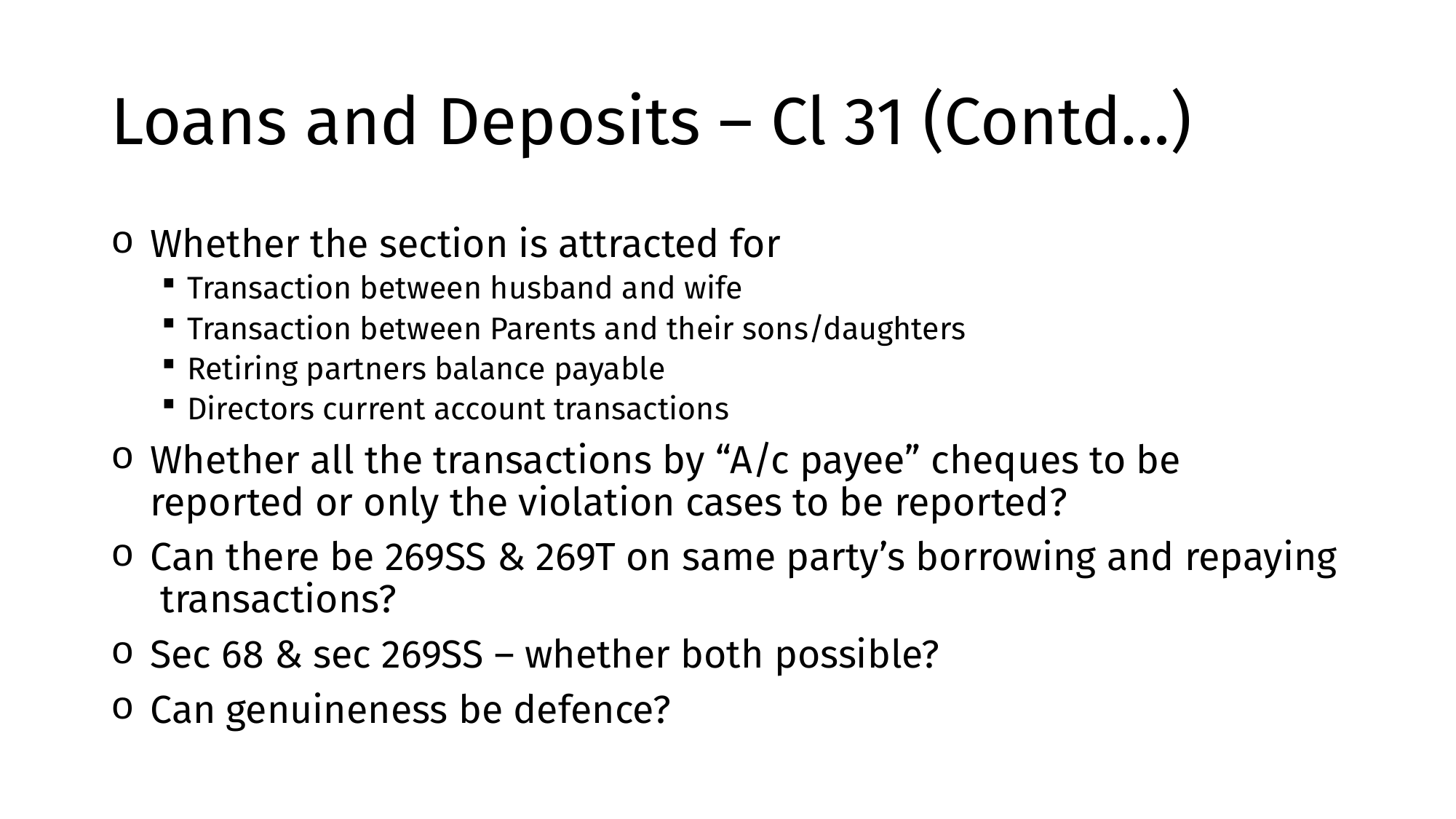

# Loans and Deposits – Cl 31 (Contd…)
Whether the section is attracted for
Transaction between husband and wife
Transaction between Parents and their sons/daughters
Retiring partners balance payable
Directors current account transactions
Whether all the transactions by “A/c payee” cheques to be reported or only the violation cases to be reported?
Can there be 269SS & 269T on same party’s borrowing and repaying  transactions?
Sec 68 & sec 269SS – whether both possible?
Can genuineness be defence?